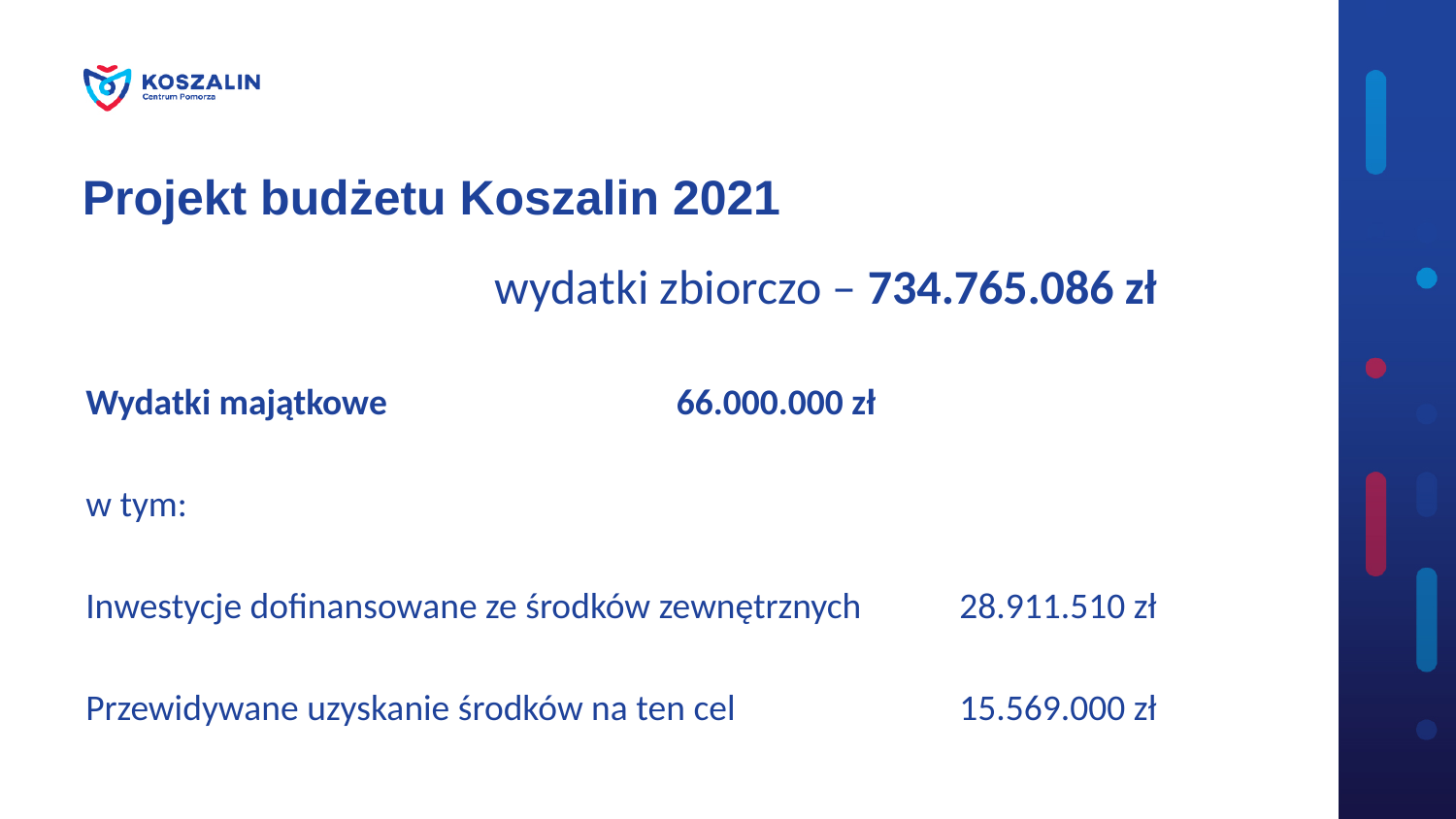

Projekt budżetu Koszalin 2021
wydatki zbiorczo – 734.765.086 zł

Wydatki majątkowe		 66.000.000 zł

w tym:

Inwestycje dofinansowane ze środków zewnętrznych	28.911.510 zł

Przewidywane uzyskanie środków na ten cel 		15.569.000 zł